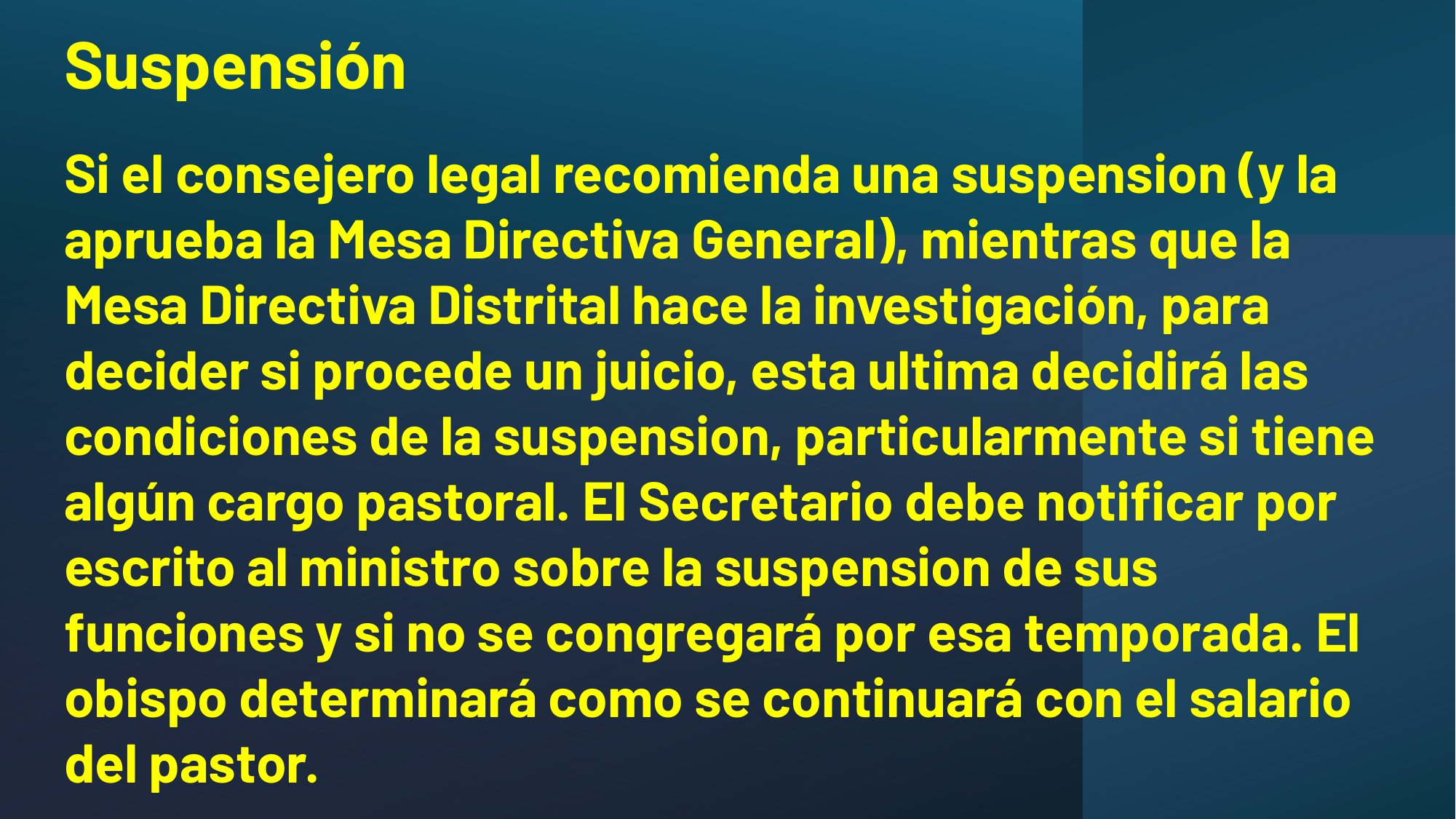

Suspensión
Si el consejero legal recomienda una suspension (y la aprueba la Mesa Directiva General), mientras que la Mesa Directiva Distrital hace la investigación, para decider si procede un juicio, esta ultima decidirá las condiciones de la suspension, particularmente si tiene algún cargo pastoral. El Secretario debe notificar por escrito al ministro sobre la suspension de sus funciones y si no se congregará por esa temporada. El obispo determinará como se continuará con el salario del pastor.